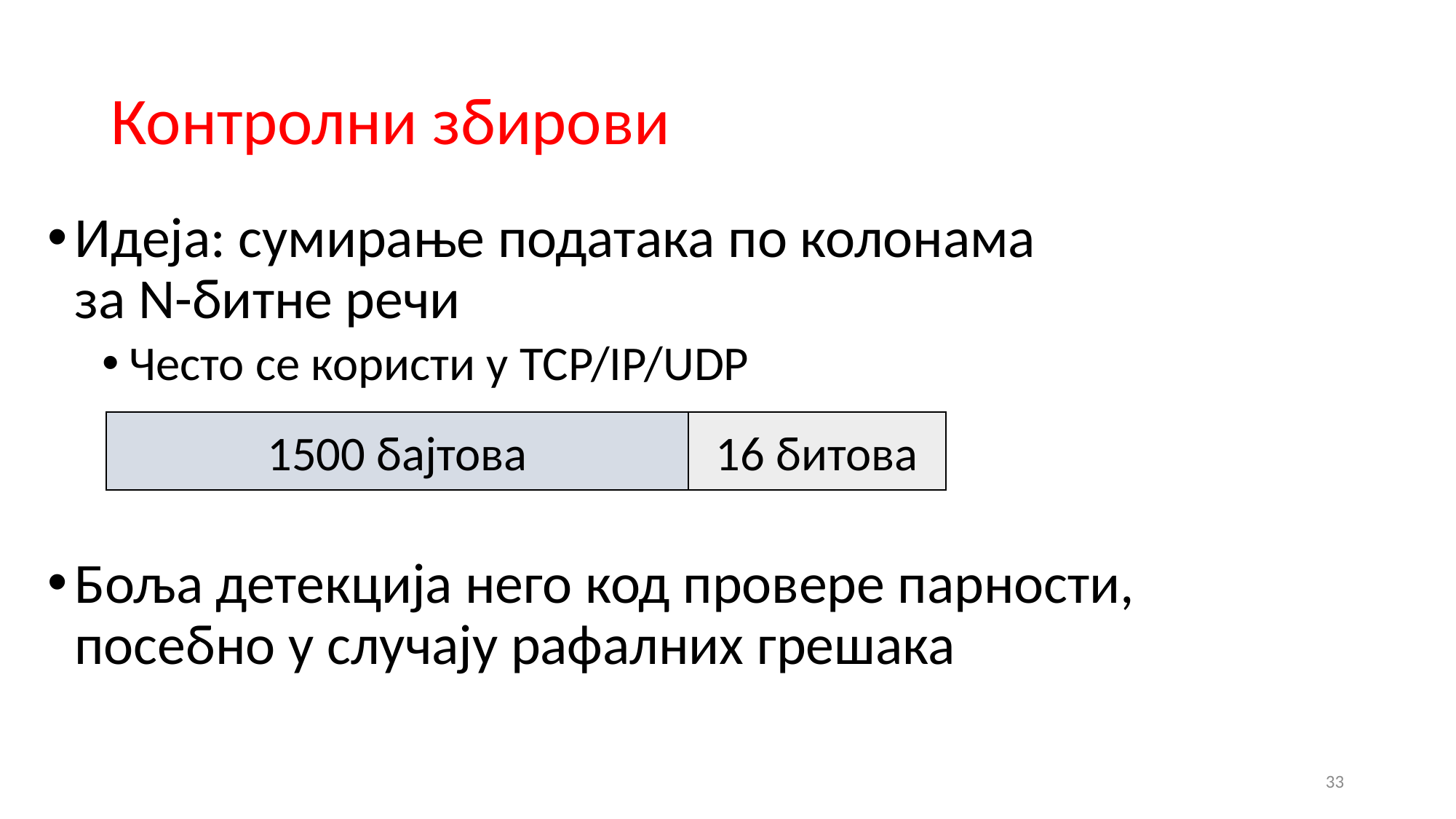

# Контролни збирови
Идеја: сумирање података по колонама
за N-битне речи
Често се користи у TCP/IP/UDP

Боља детекција него код провере парности, посебно у случају рафалних грешака
1500 бајтова
16 битова
33